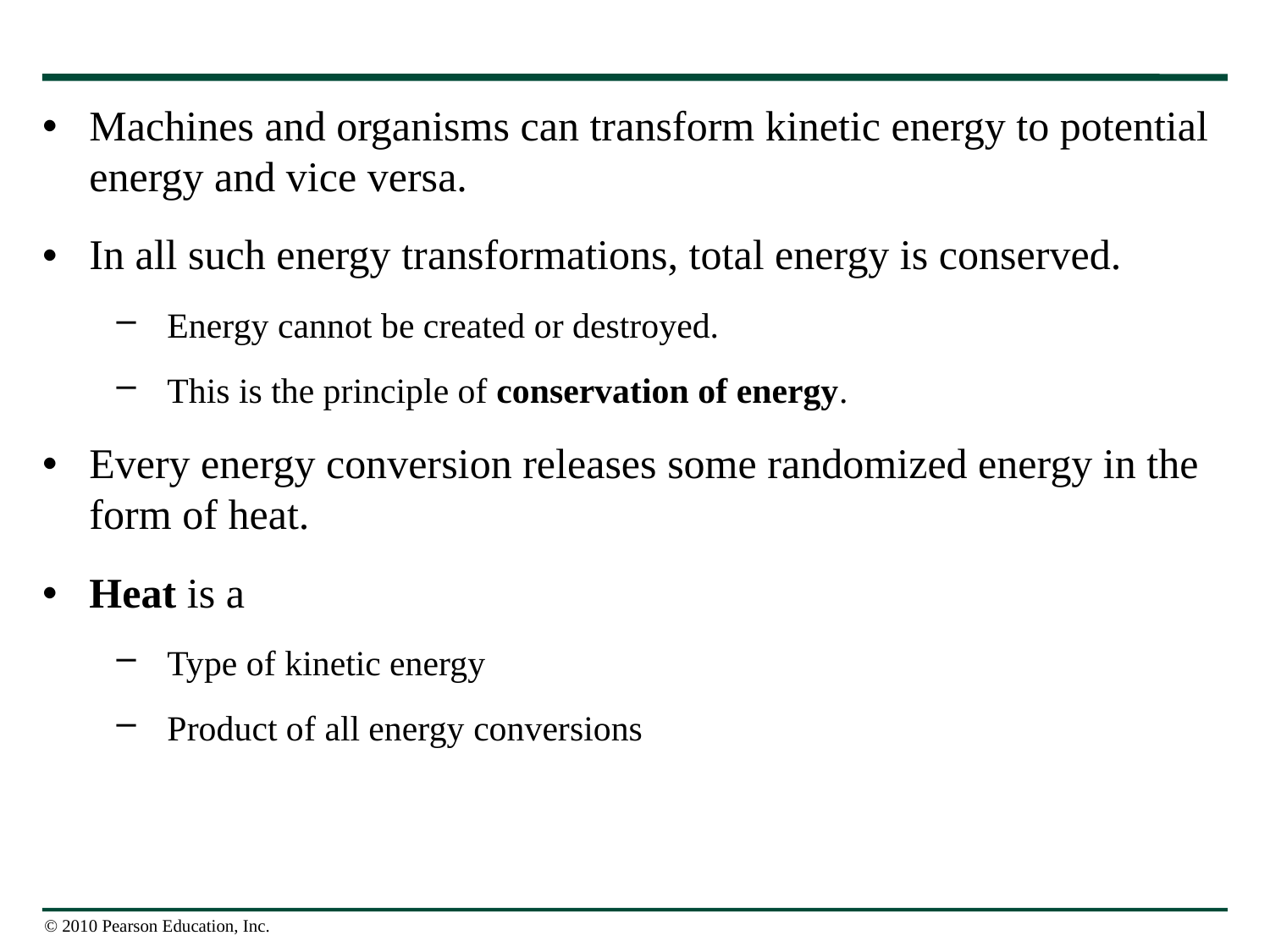

Machines and organisms can transform kinetic energy to potential energy and vice versa.
In all such energy transformations, total energy is conserved.
Energy cannot be created or destroyed.
This is the principle of conservation of energy.
Every energy conversion releases some randomized energy in the form of heat.
Heat is a
Type of kinetic energy
Product of all energy conversions